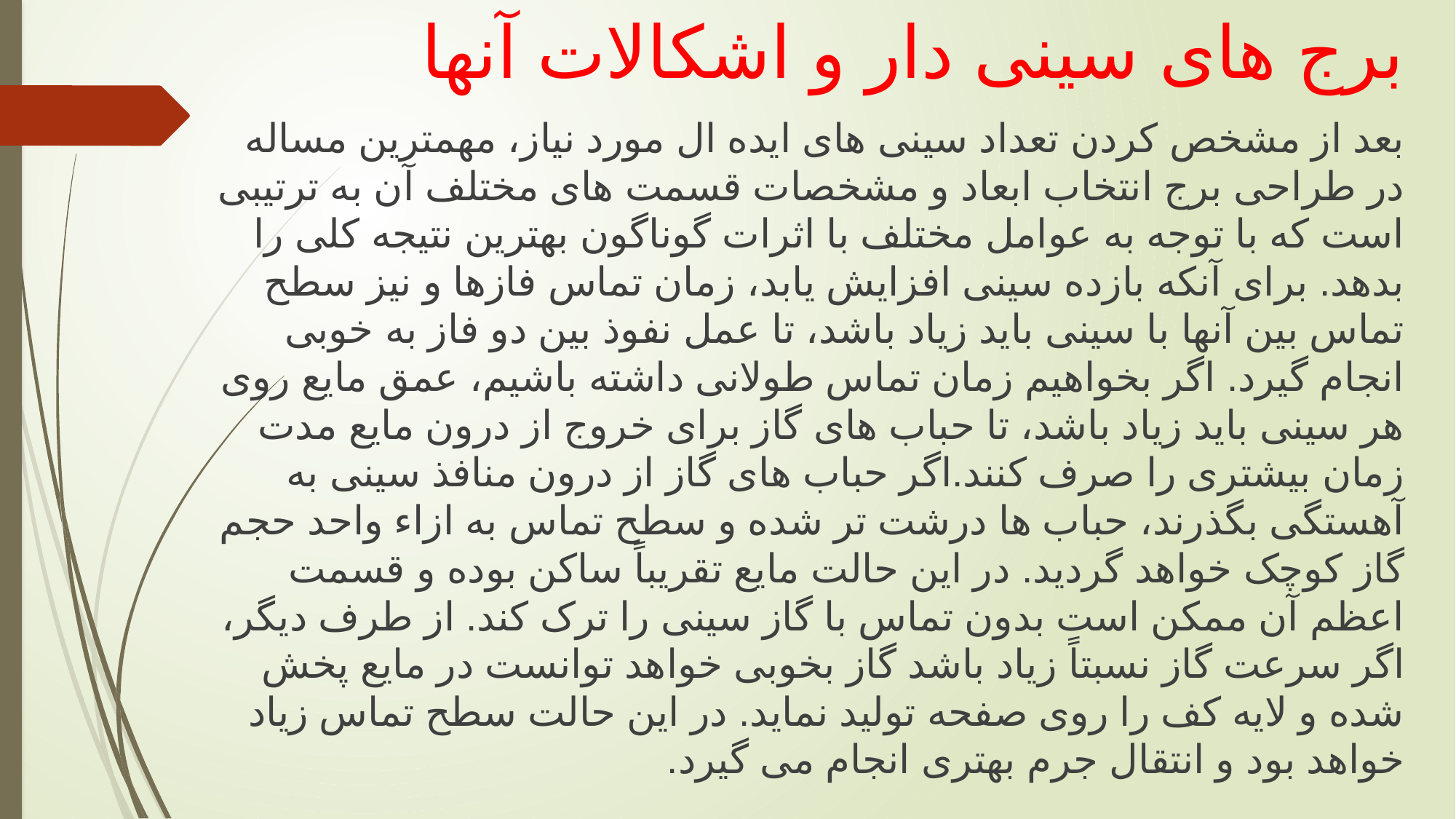

# برج های سینی دار و اشکالات آنها
بعد از مشخص کردن تعداد سینی های ایده ال مورد نیاز، مهمترین مساله در طراحی برج انتخاب ابعاد و مشخصات قسمت های مختلف آن به ترتیبی است که با توجه به عوامل مختلف با اثرات گوناگون بهترین نتیجه کلی را بدهد. برای آنکه بازده سینی افزایش یابد، زمان تماس فازها و نیز سطح تماس بین آنها با سینی باید زیاد باشد، تا عمل نفوذ بین دو فاز به خوبی انجام گیرد. اگر بخواهیم زمان تماس طولانی داشته باشیم، عمق مایع روی هر سینی باید زیاد باشد، تا حباب های گاز برای خروج از درون مایع مدت زمان بیشتری را صرف کنند.اگر حباب های گاز از درون منافذ سینی به آهستگی بگذرند، حباب ها درشت تر شده و سطح تماس به ازاء واحد حجم گاز کوچک خواهد گردید. در این حالت مایع تقریباً ساکن بوده و قسمت اعظم آن ممکن است بدون تماس با گاز سینی را ترک کند. از طرف دیگر، اگر سرعت گاز نسبتاً زیاد باشد گاز بخوبی خواهد توانست در مایع پخش شده و لایه کف را روی صفحه تولید نماید. در این حالت سطح تماس زیاد خواهد بود و انتقال جرم بهتری انجام می گیرد.